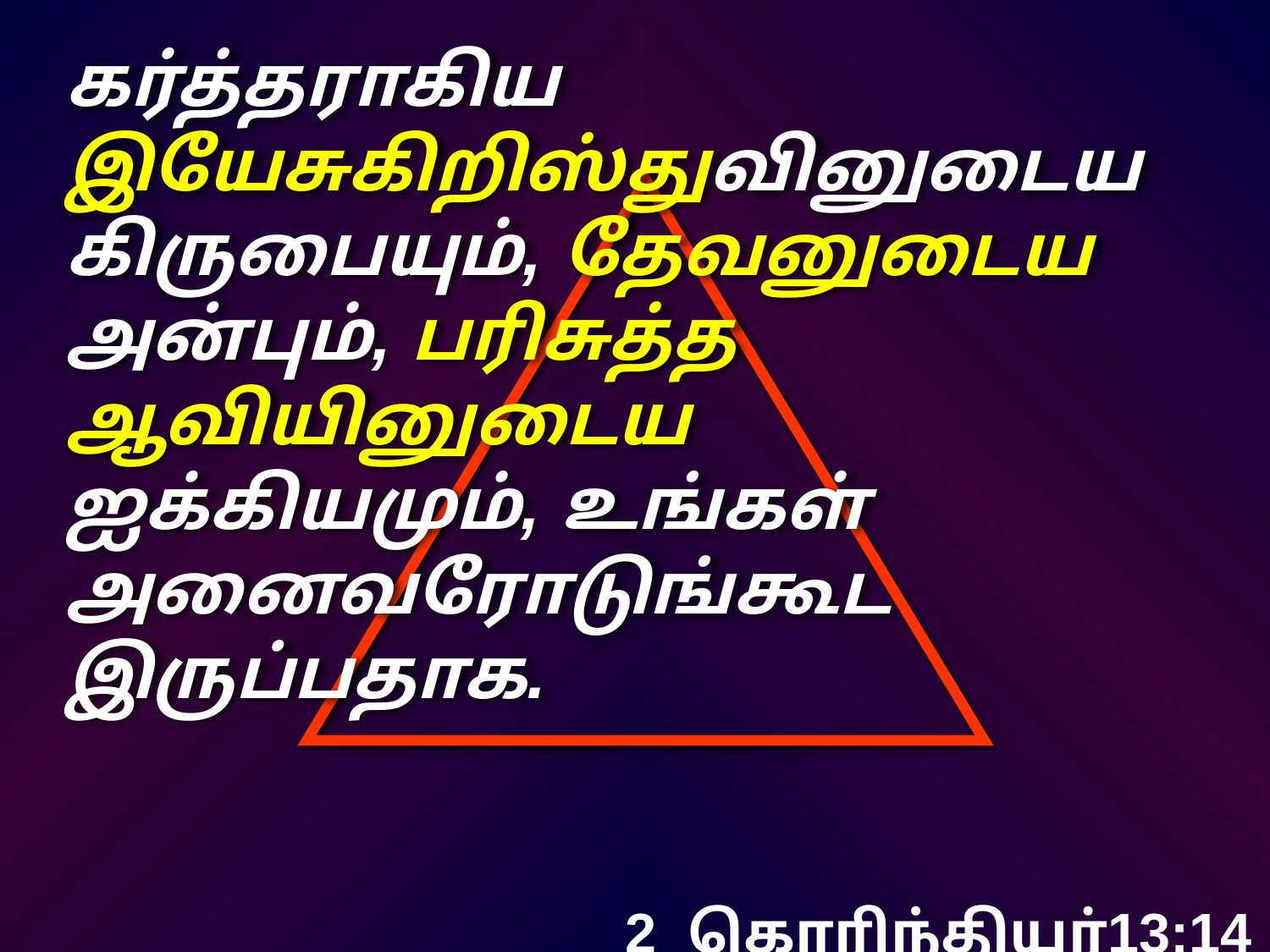

கர்த்தராகிய இயேசுகிறிஸ்துவினுடைய கிருபையும், தேவனுடைய அன்பும், பரிசுத்த ஆவியினுடைய ஐக்கியமும், உங்கள் அனைவரோடுங்கூட இருப்பதாக.

2  கொரிந்தியர்13:14